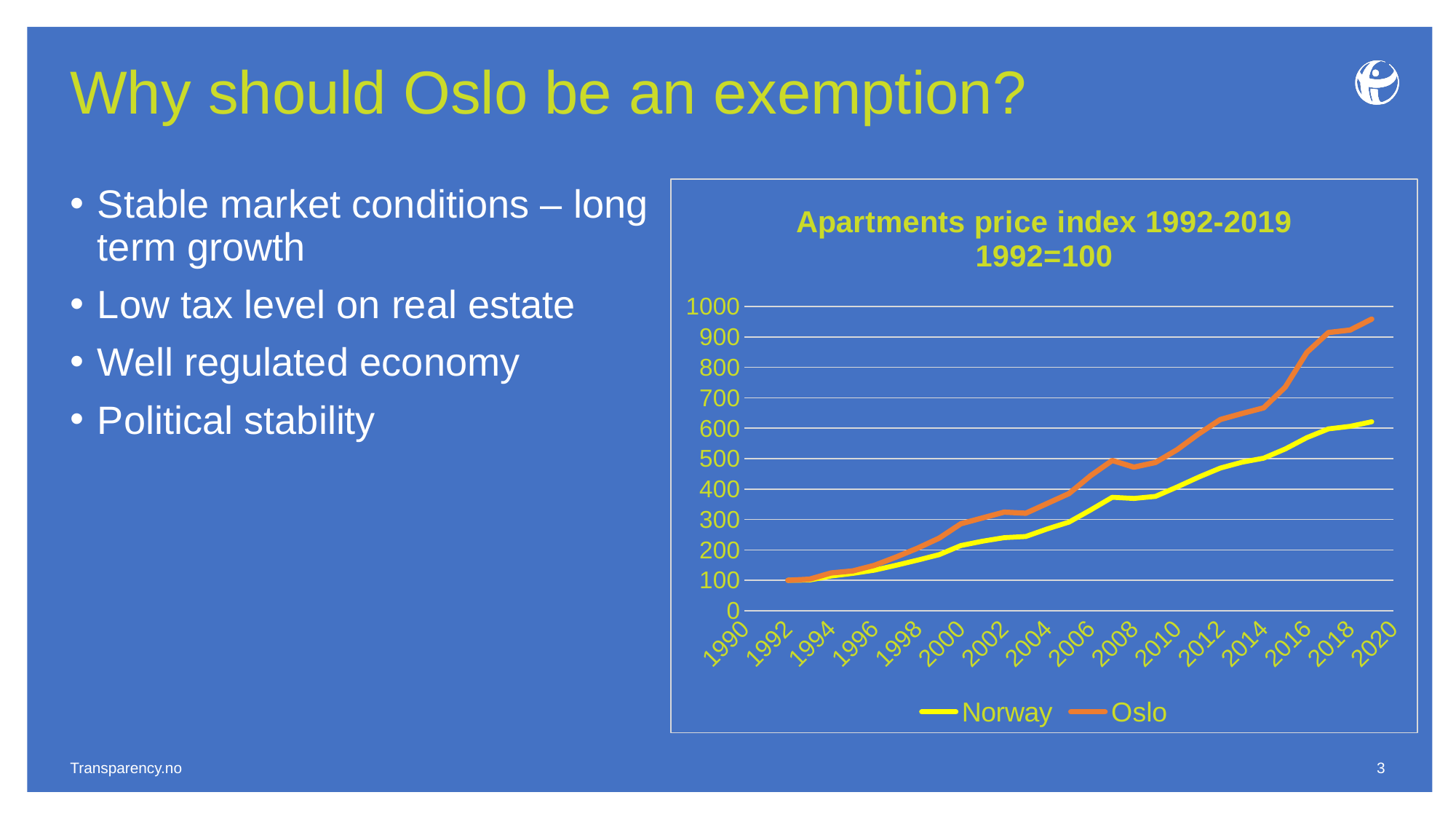

# Why should Oslo be an exemption?
Stable market conditions – long term growth
Low tax level on real estate
Well regulated economy
Political stability

### Chart: Apartments price index 1992-2019
1992=100

| Category | Norway | Oslo |
|---|---|---|
| 1990 | None | None |
| 1991 | None | None |
| 1992 | 100.0 | 100.0 |
| 1993 | 101.06382978723404 | 103.67647058823529 |
| 1994 | 114.36170212765957 | 124.26470588235293 |
| 1995 | 122.87234042553192 | 130.88235294117646 |
| 1996 | 133.51063829787233 | 149.26470588235296 |
| 1997 | 149.46808510638297 | 176.47058823529412 |
| 1998 | 166.48936170212767 | 205.88235294117646 |
| 1999 | 184.5744680851064 | 238.97058823529412 |
| 2000 | 214.36170212765956 | 286.0294117647059 |
| 2001 | 228.72340425531914 | 305.1470588235294 |
| 2002 | 240.4255319148936 | 324.2647058823529 |
| 2003 | 244.14893617021275 | 320.5882352941177 |
| 2004 | 269.1489361702128 | 352.94117647058823 |
| 2005 | 291.48936170212767 | 385.29411764705884 |
| 2006 | 331.3829787234042 | 444.11764705882354 |
| 2007 | 372.87234042553183 | 494.11764705882354 |
| 2008 | 369.1489361702128 | 472.05882352941177 |
| 2009 | 376.06382978723406 | 487.5 |
| 2010 | 406.9148936170213 | 529.4117647058823 |
| 2011 | 439.36170212765956 | 581.6176470588234 |
| 2012 | 469.1489361702127 | 628.6764705882354 |
| 2013 | 488.2978723404255 | 648.5294117647059 |
| 2014 | 501.59574468085106 | 666.9117647058823 |
| 2015 | 531.9148936170212 | 735.2941176470589 |
| 2016 | 569.1489361702128 | 849.2647058823529 |
| 2017 | 597.8723404255319 | 914.7058823529412 |
| 2018 | 606.3829787234042 | 922.7941176470589 |
| 2019 | 621.2765957446808 | 958.8235294117648 |
| 2020 | None | None |
Transparency.no
3